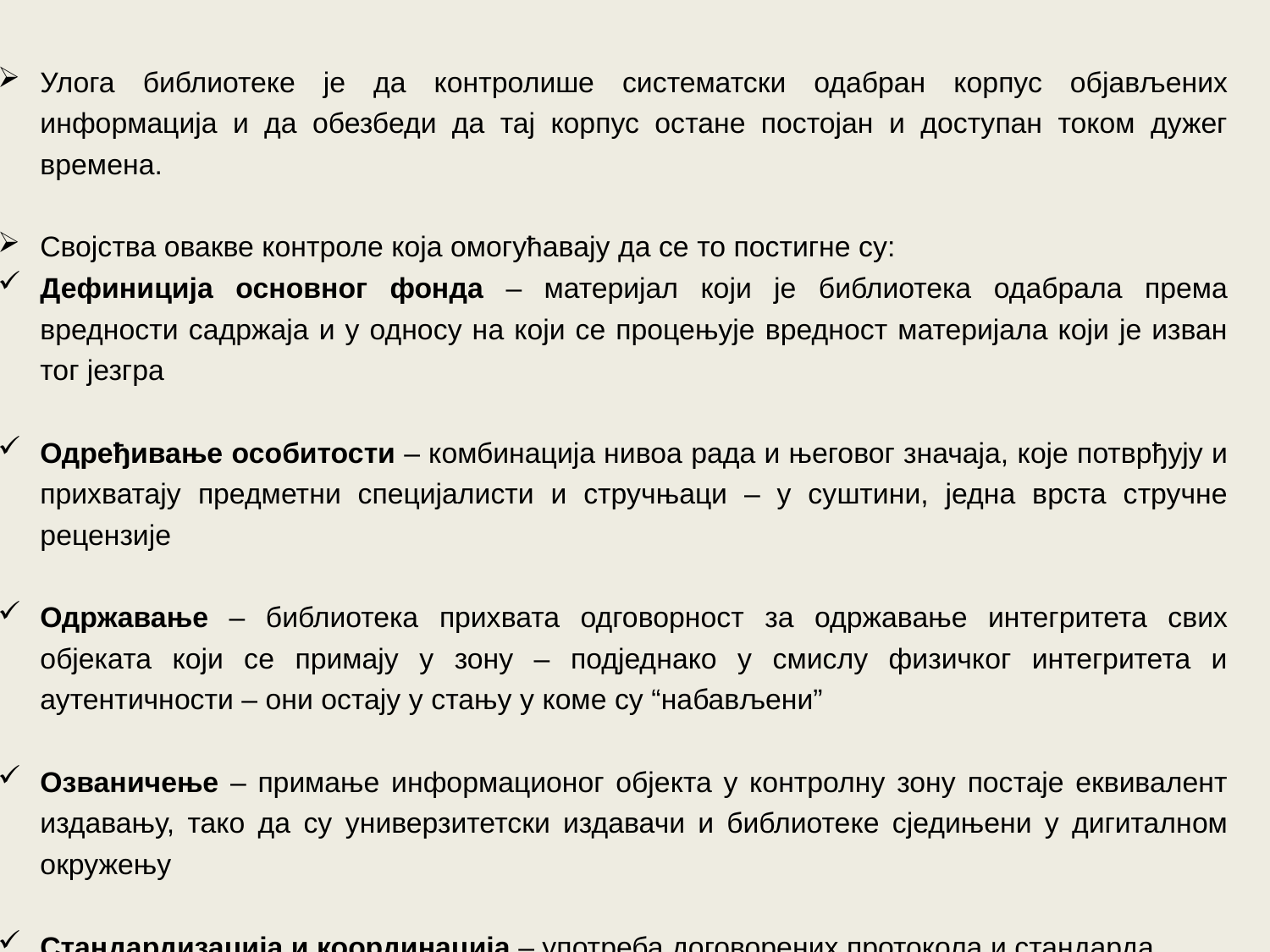

Улога библиотеке је да контролише систематски одабран корпус објављених информација и да обезбеди да тај корпус остане постојан и доступан током дужег времена.

Својства овакве контроле која омогућавају да се то постигне су:
Дефиниција основног фонда – материјал који је библиотека одабрала према вредности садржаја и у односу на који се процењује вредност материјала који је изван тог језгра

Одређивање особитости – комбинација нивоа рада и његовог значаја, које потврђују и прихватају предметни специјалисти и стручњаци – у суштини, једна врста стручне рецензије

Одржавање – библиотека прихвата одговорност за одржавање интегритета свих објеката који се примају у зону – подједнако у смислу физичког интегритета и аутентичности – они остају у стању у коме су “набављени”

Озваничење – примање информационог објекта у контролну зону постаје еквивалент издавању, тако да су универзитетски издавачи и библиотеке сједињени у дигиталном окружењу

Стандардизација и координација – употреба договорених протокола и стандарда